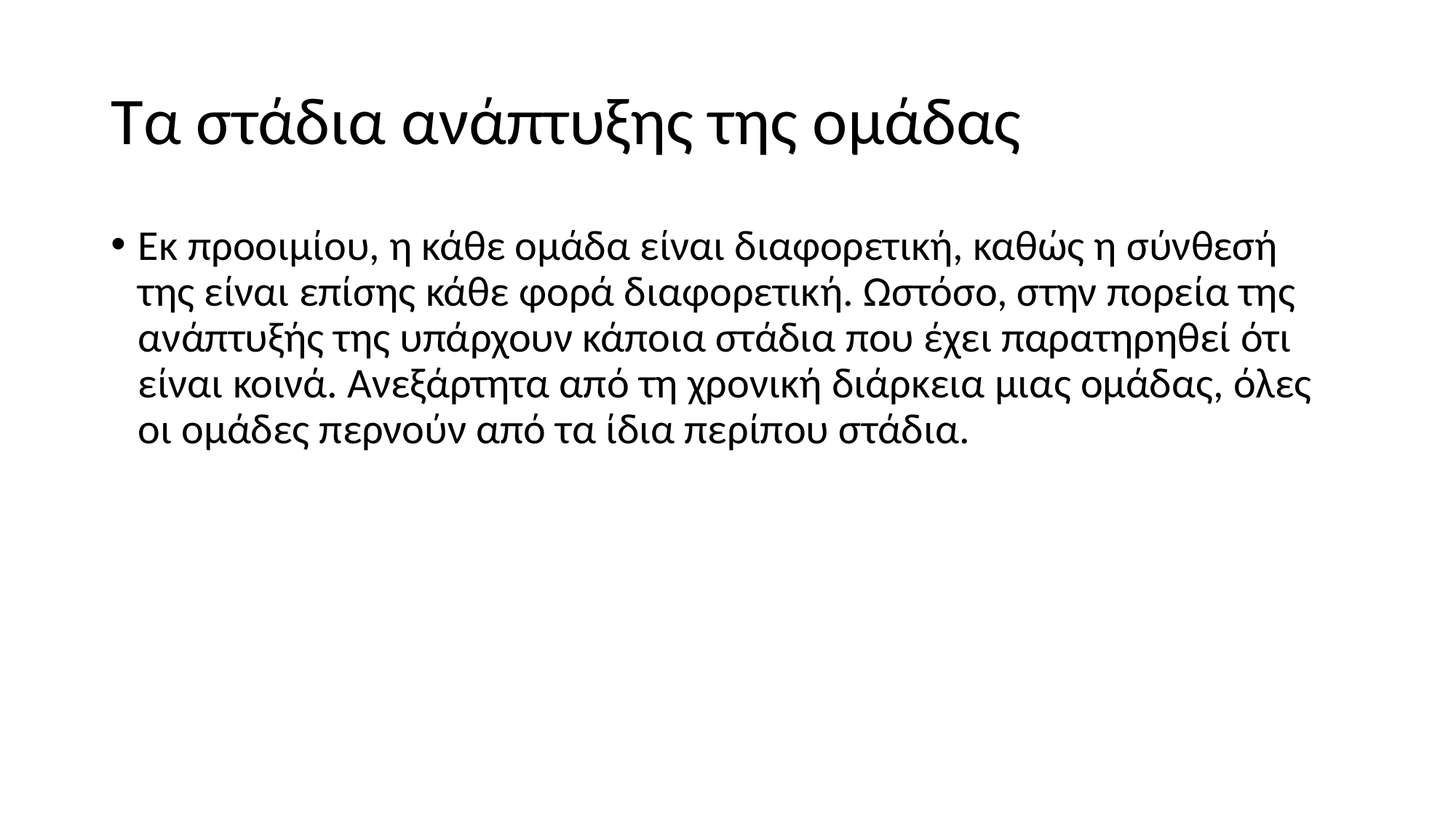

# Τα στάδια ανάπτυξης της ομάδας
Εκ προοιμίου, η κάθε ομάδα είναι διαφορετική, καθώς η σύνθεσή της είναι επίσης κάθε φορά διαφορετική. Ωστόσο, στην πορεία της ανάπτυξής της υπάρχουν κάποια στάδια που έχει παρατηρηθεί ότι είναι κοινά. Ανεξάρτητα από τη χρονική διάρκεια μιας ομάδας, όλες οι ομάδες περνούν από τα ίδια περίπου στάδια.